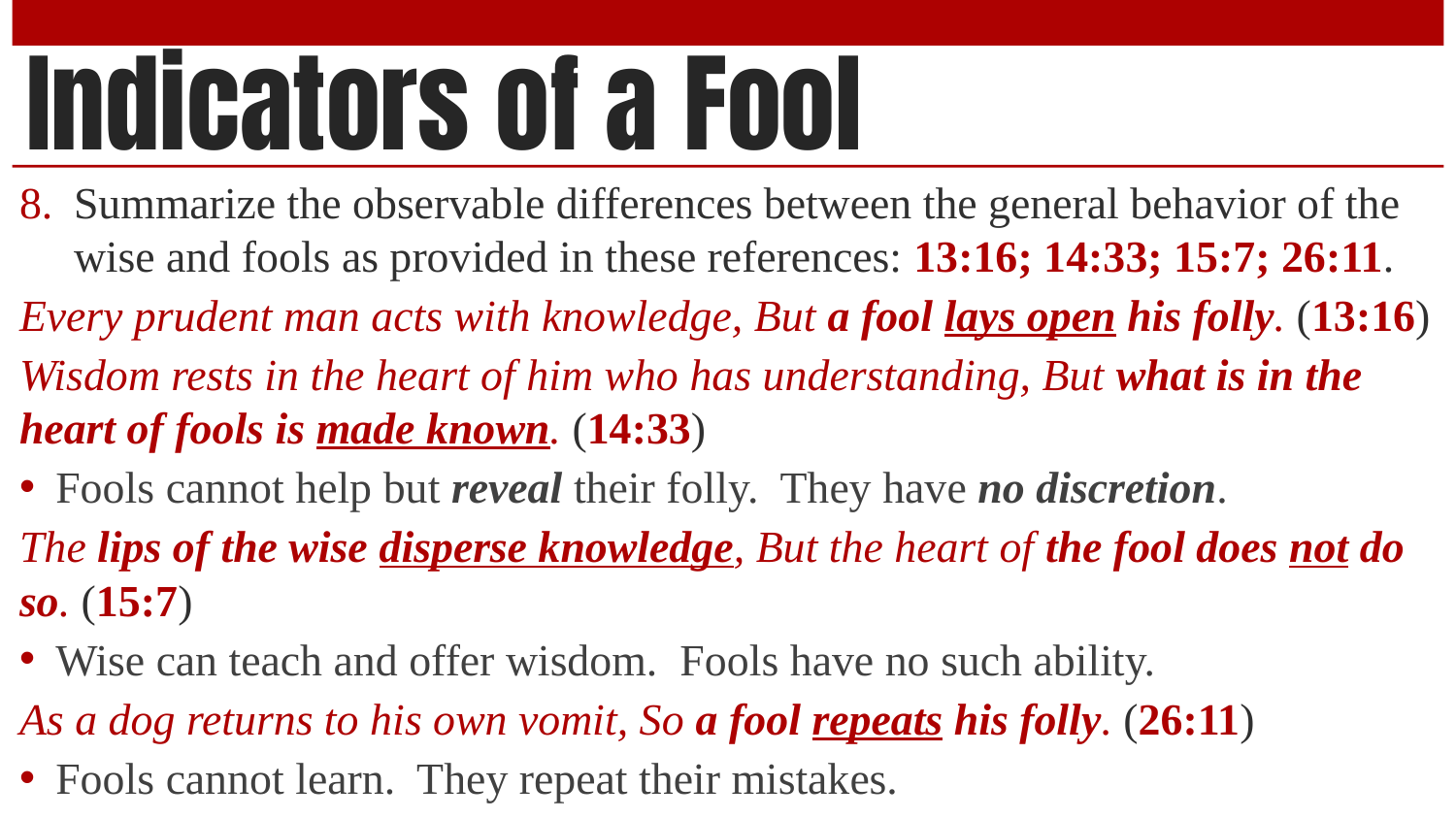

# Indicators of a Fool
Summarize the observable differences between the general behavior of the wise and fools as provided in these references: 13:16; 14:33; 15:7; 26:11.
Every prudent man acts with knowledge, But a fool lays open his folly. (13:16)
Wisdom rests in the heart of him who has understanding, But what is in the heart of fools is made known. (14:33)
Fools cannot help but reveal their folly.  They have no discretion.
The lips of the wise disperse knowledge, But the heart of the fool does not do so. (15:7)
Wise can teach and offer wisdom.  Fools have no such ability.
As a dog returns to his own vomit, So a fool repeats his folly. (26:11)
Fools cannot learn.  They repeat their mistakes.